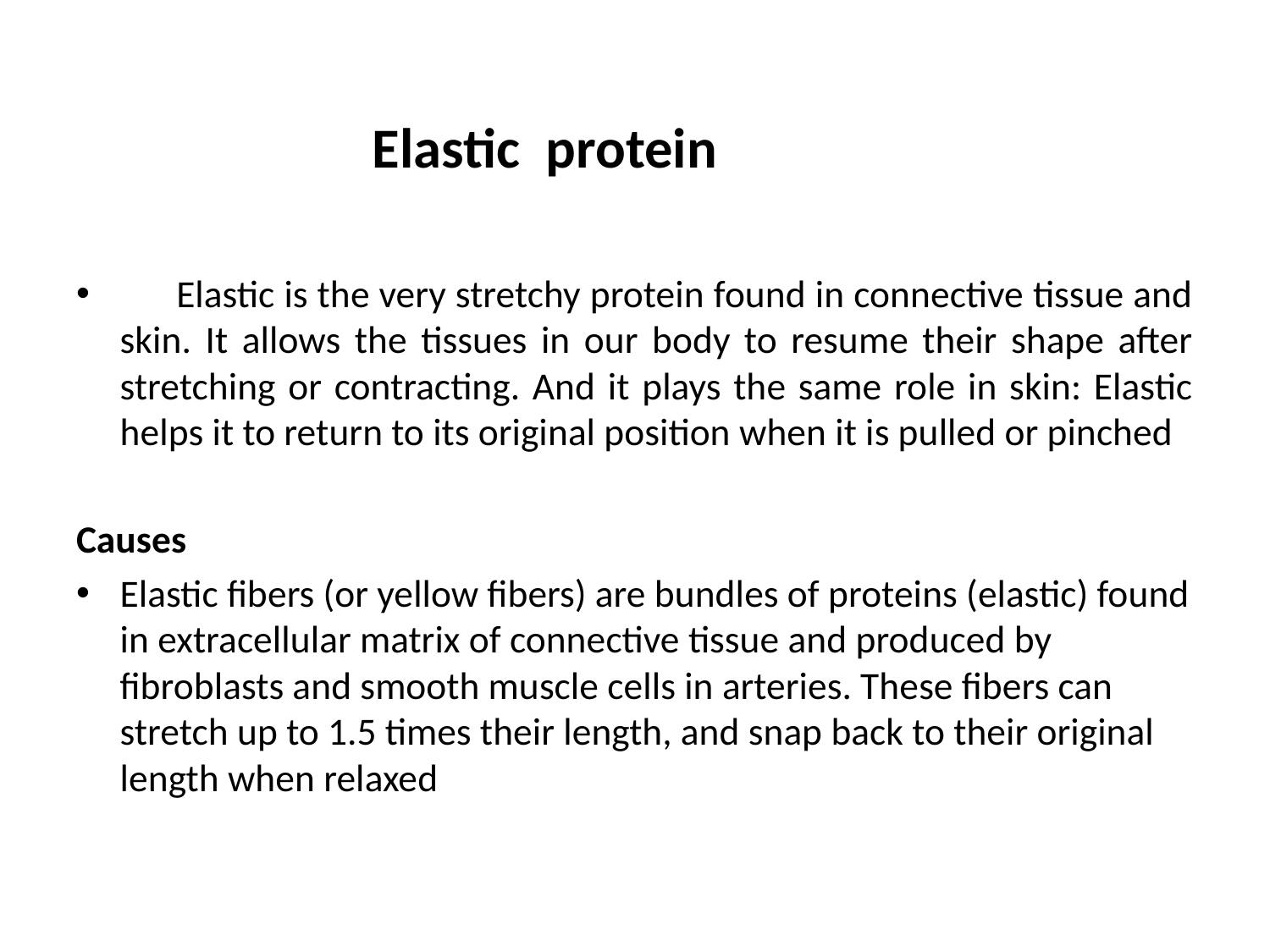

#
Elastic  protein

      Elastic is the very stretchy protein found in connective tissue and skin. It allows the tissues in our body to resume their shape after stretching or contracting. And it plays the same role in skin: Elastic helps it to return to its original position when it is pulled or pinched

Causes
Elastic fibers (or yellow fibers) are bundles of proteins (elastic) found in extracellular matrix of connective tissue and produced by fibroblasts and smooth muscle cells in arteries. These fibers can stretch up to 1.5 times their length, and snap back to their original length when relaxed